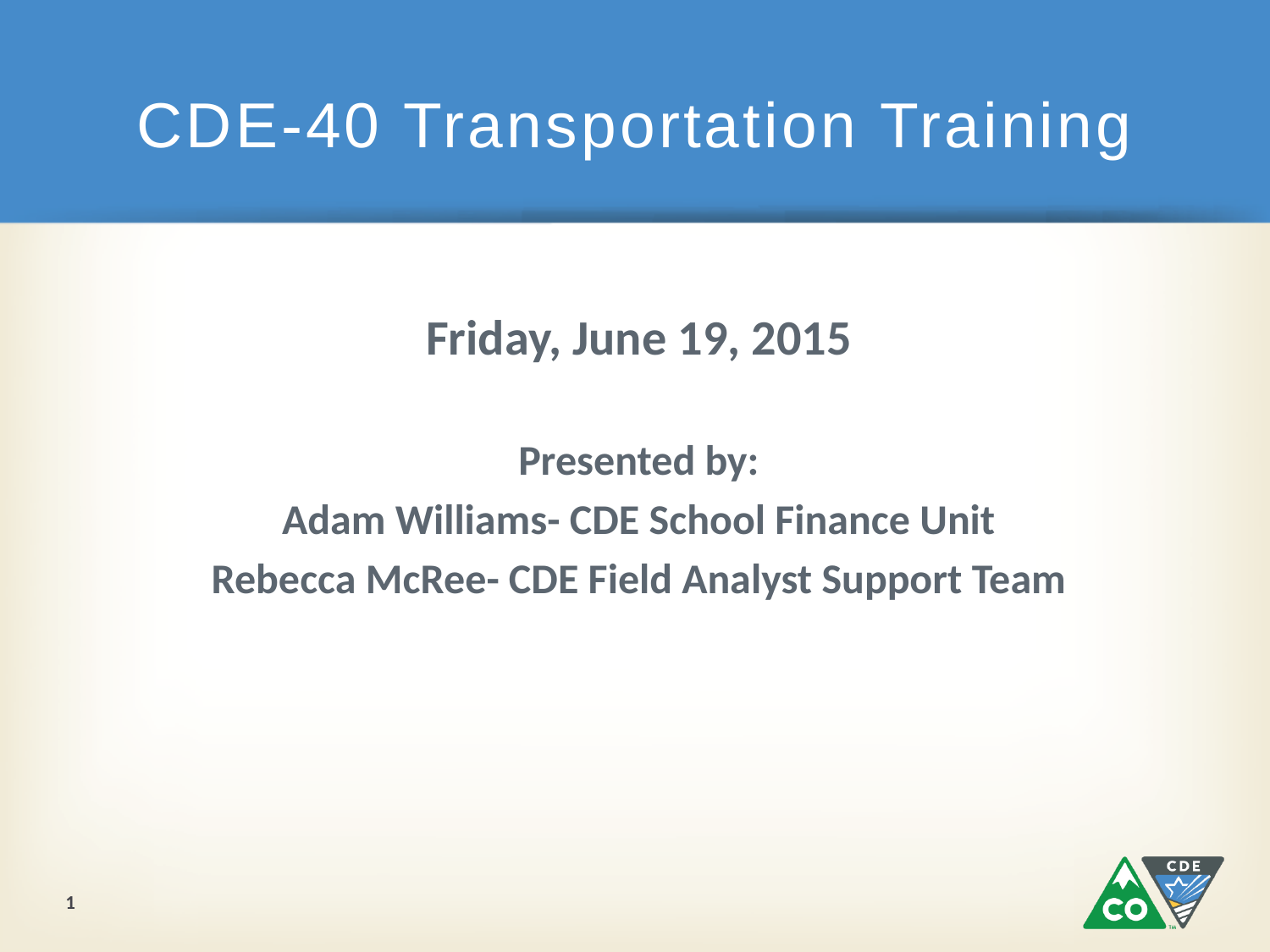

# CDE-40 Transportation Training

Friday, June 19, 2015

Presented by:
Adam Williams- CDE School Finance Unit
Rebecca McRee- CDE Field Analyst Support Team
1